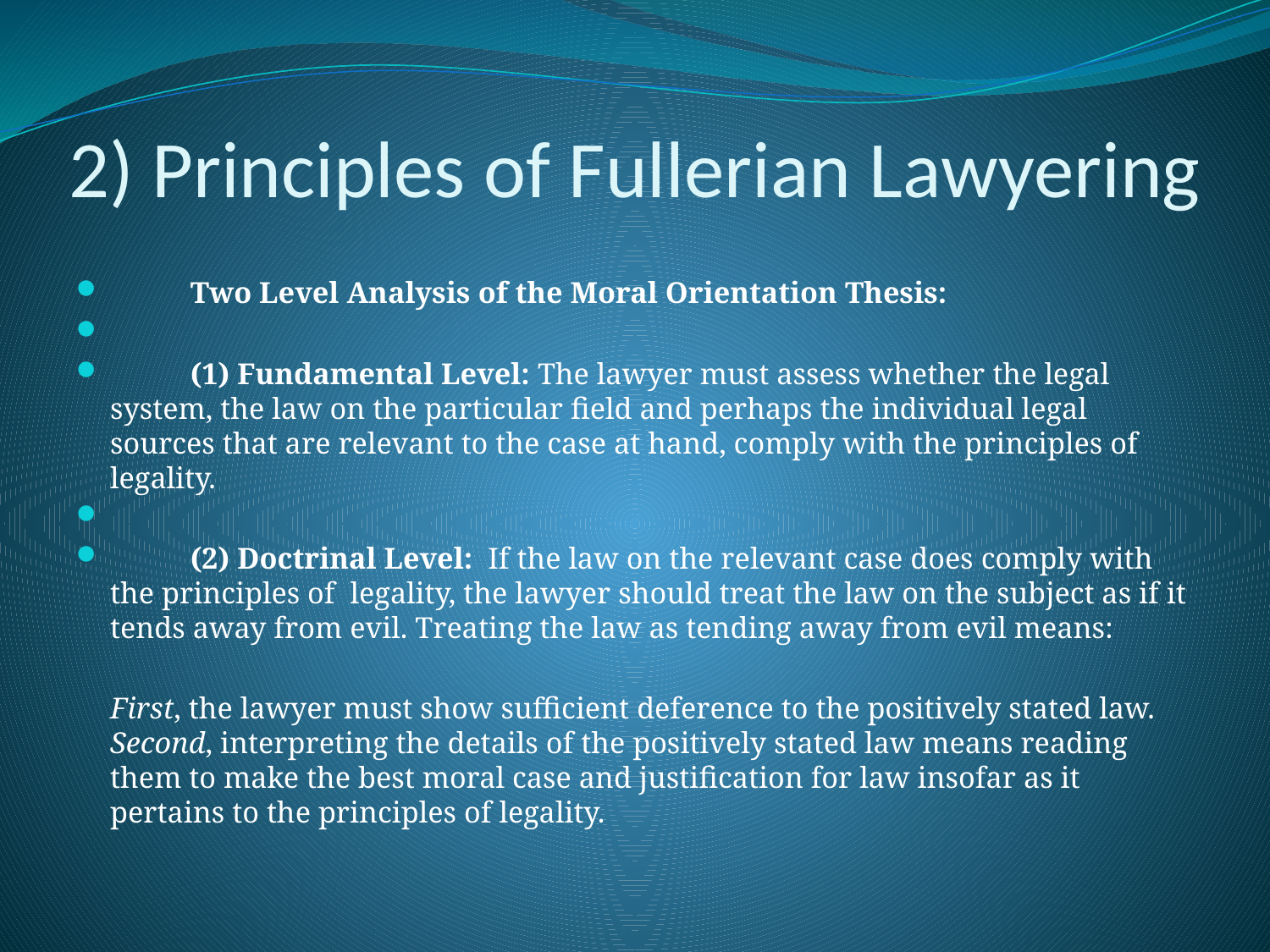

# 2) Principles of Fullerian Lawyering
	Two Level Analysis of the Moral Orientation Thesis:

	(1) Fundamental Level: The lawyer must assess whether the legal system, the law on the particular field and perhaps the individual legal sources that are relevant to the case at hand, comply with the principles of legality.

	(2) Doctrinal Level:  If the law on the relevant case does comply with the principles of  legality, the lawyer should treat the law on the subject as if it tends away from evil. Treating the law as tending away from evil means:

	First, the lawyer must show sufficient deference to the positively stated law. Second, interpreting the details of the positively stated law means reading them to make the best moral case and justification for law insofar as it pertains to the principles of legality.